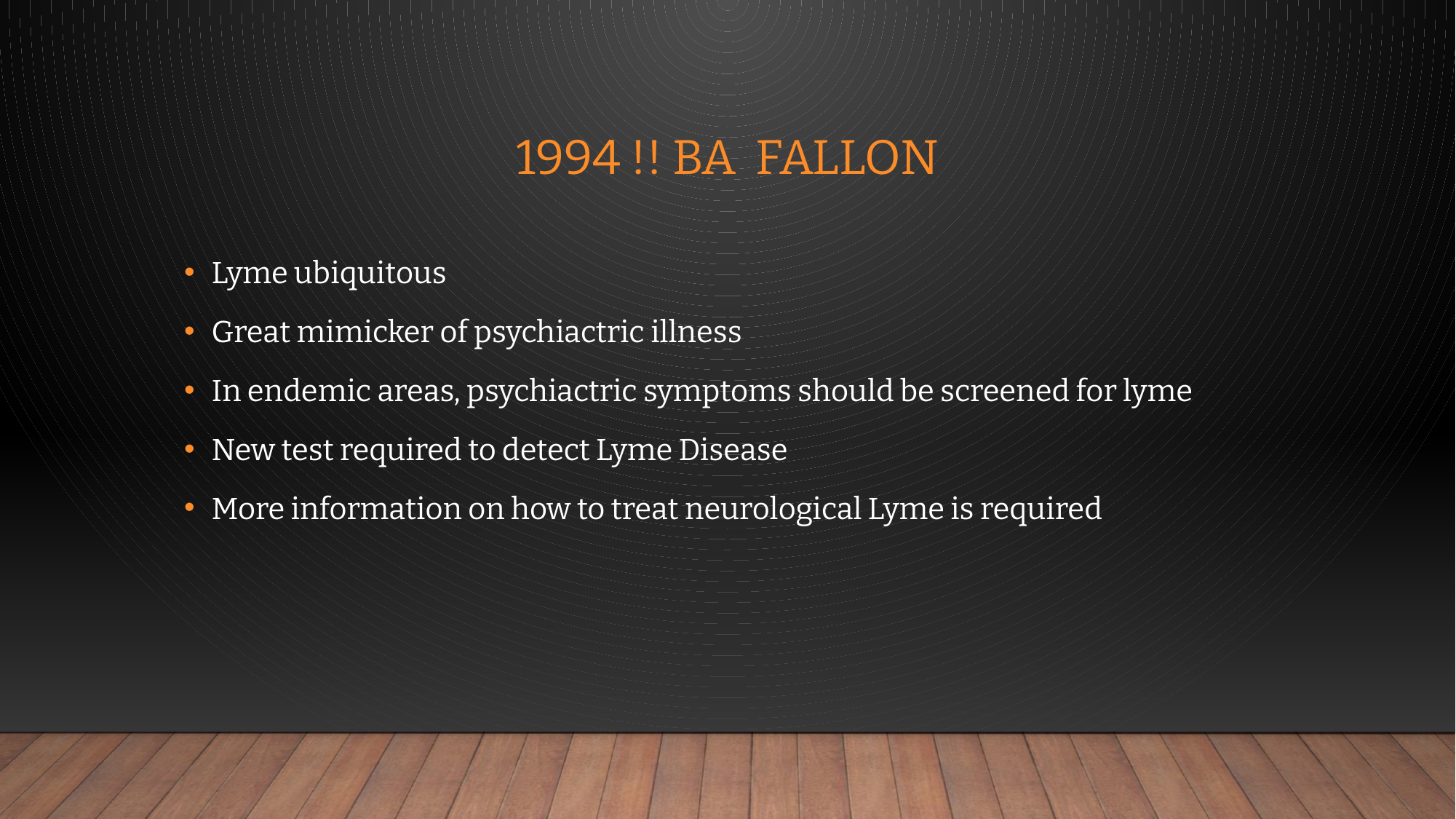

# 1994 !! BA  Fallon
Lyme ubiquitous
Great mimicker of psychiactric illness
In endemic areas, psychiactric symptoms should be screened for lyme
New test required to detect Lyme Disease
More information on how to treat neurological Lyme is required